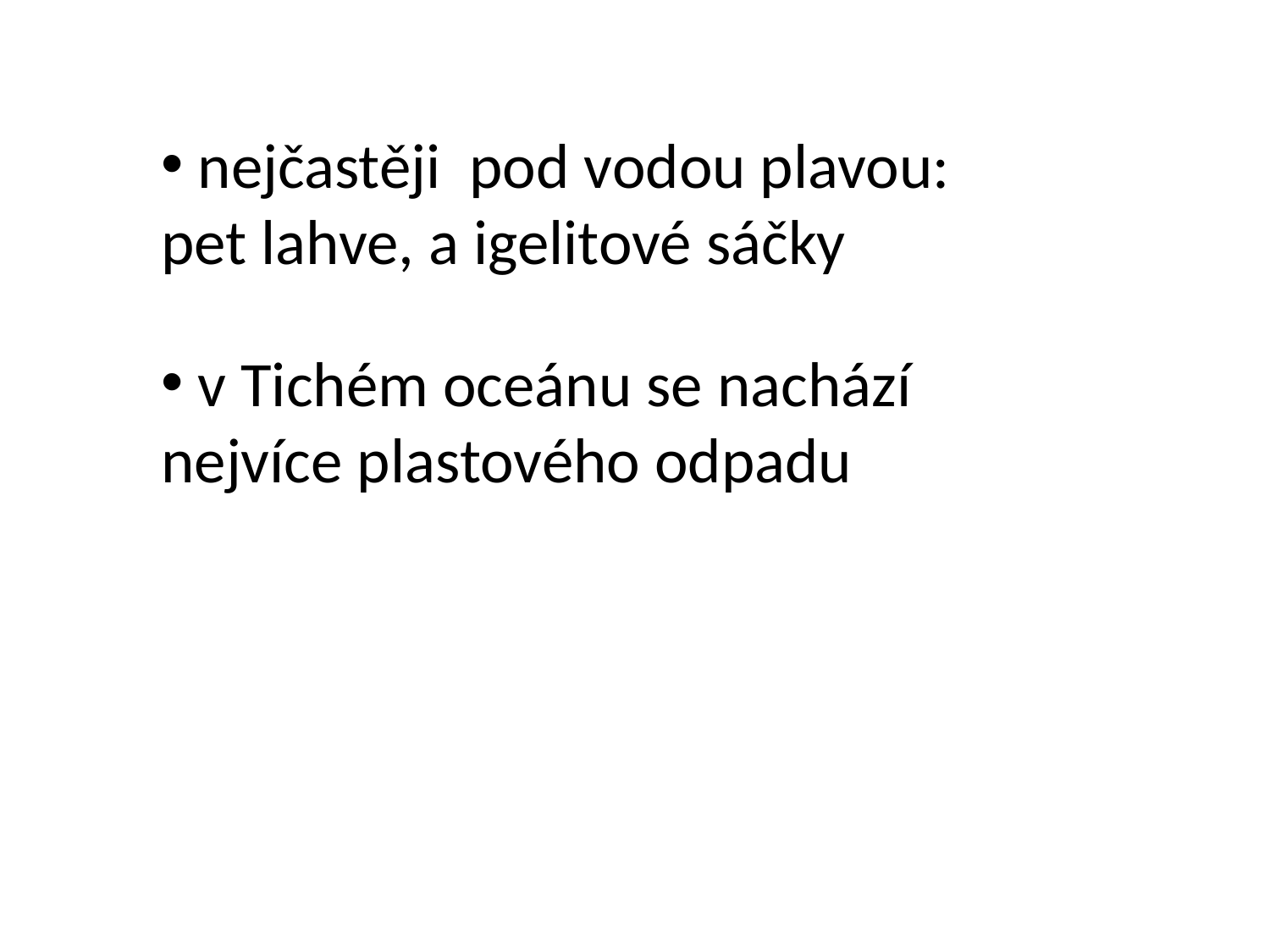

nejčastěji  pod vodou plavou: pet lahve, a igelitové sáčky
 v Tichém oceánu se nachází nejvíce plastového odpadu